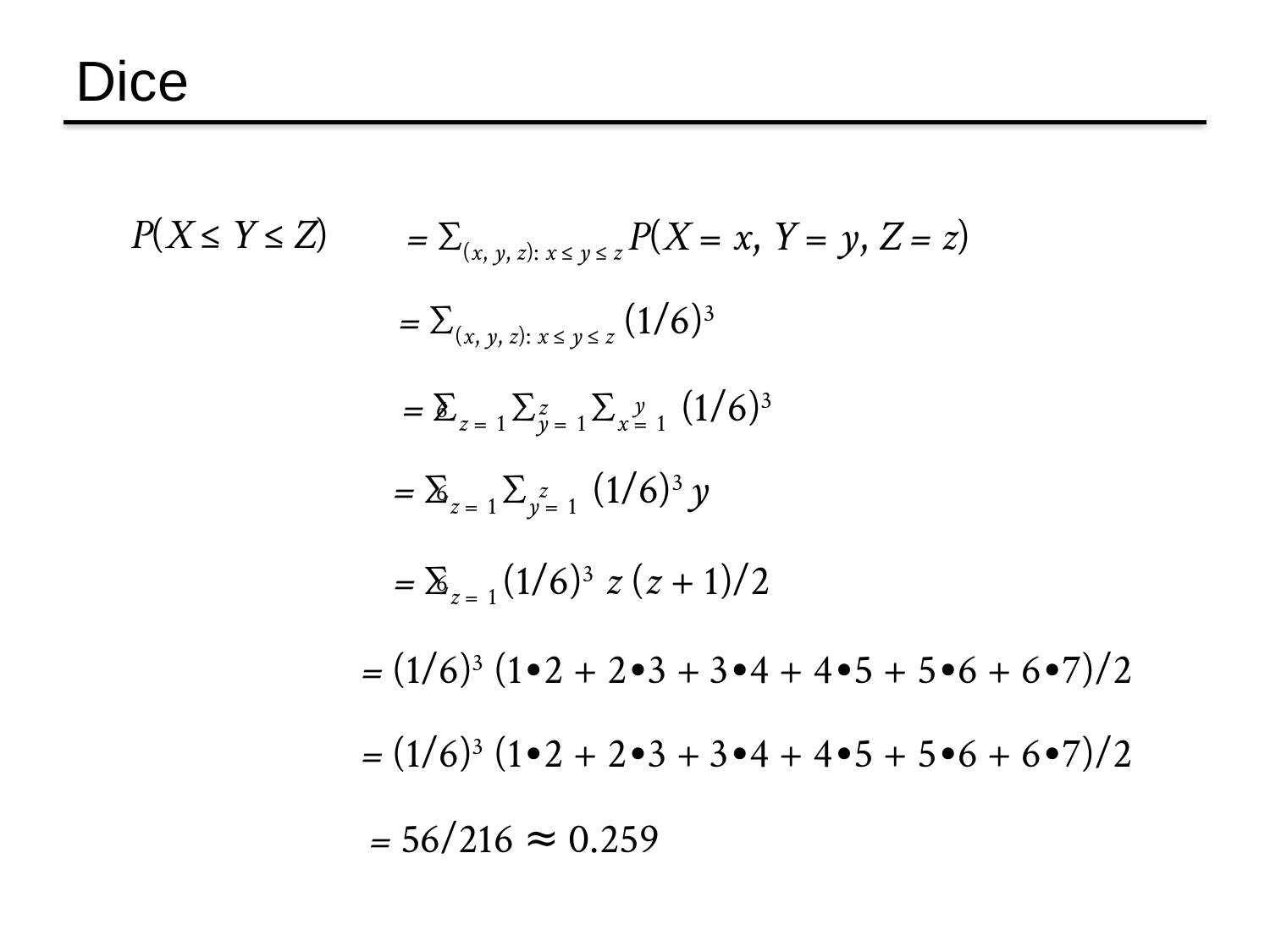

# Dice
P(X ≤ Y ≤ Z)
= ∑(x, y, z): x ≤ y ≤ z P(X = x, Y = y, Z = z)
= ∑(x, y, z): x ≤ y ≤ z (1/6)3
= ∑z = 1 ∑y = 1 ∑x = 1  (1/6)3
y
z
6
= ∑z = 1 ∑y = 1  (1/6)3 y
z
6
= ∑z = 1 (1/6)3  z (z + 1)/2
6
= (1/6)3  (1∙2 + 2∙3 + 3∙4 + 4∙5 + 5∙6 + 6∙7)/2
= (1/6)3  (1∙2 + 2∙3 + 3∙4 + 4∙5 + 5∙6 + 6∙7)/2
= 56/216 ≈ 0.259